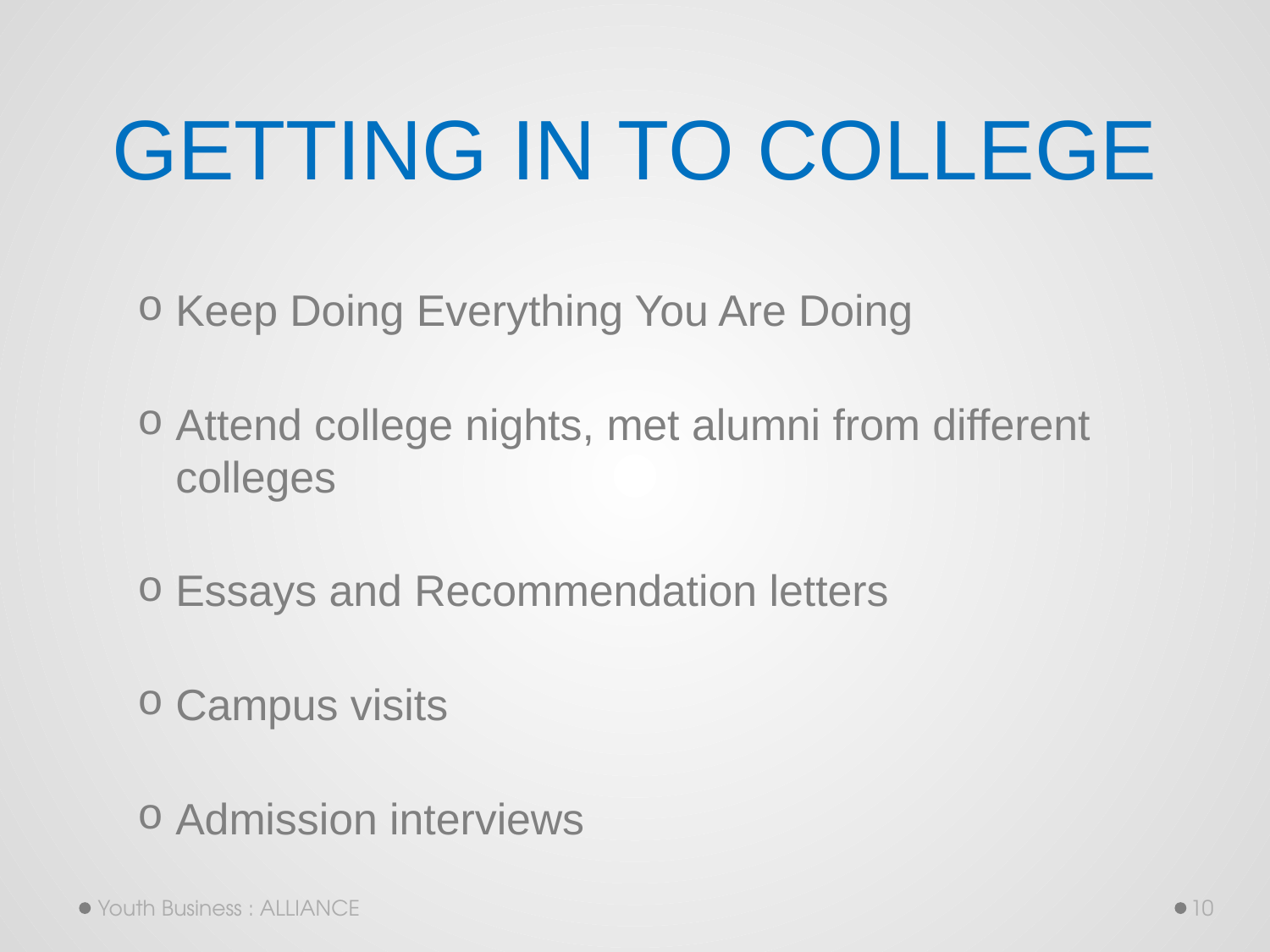

# Getting in to College

Keep Doing Everything You Are Doing
Attend college nights, met alumni from different colleges
Essays and Recommendation letters
Campus visits
Admission interviews

Youth Business : ALLIANCE
10